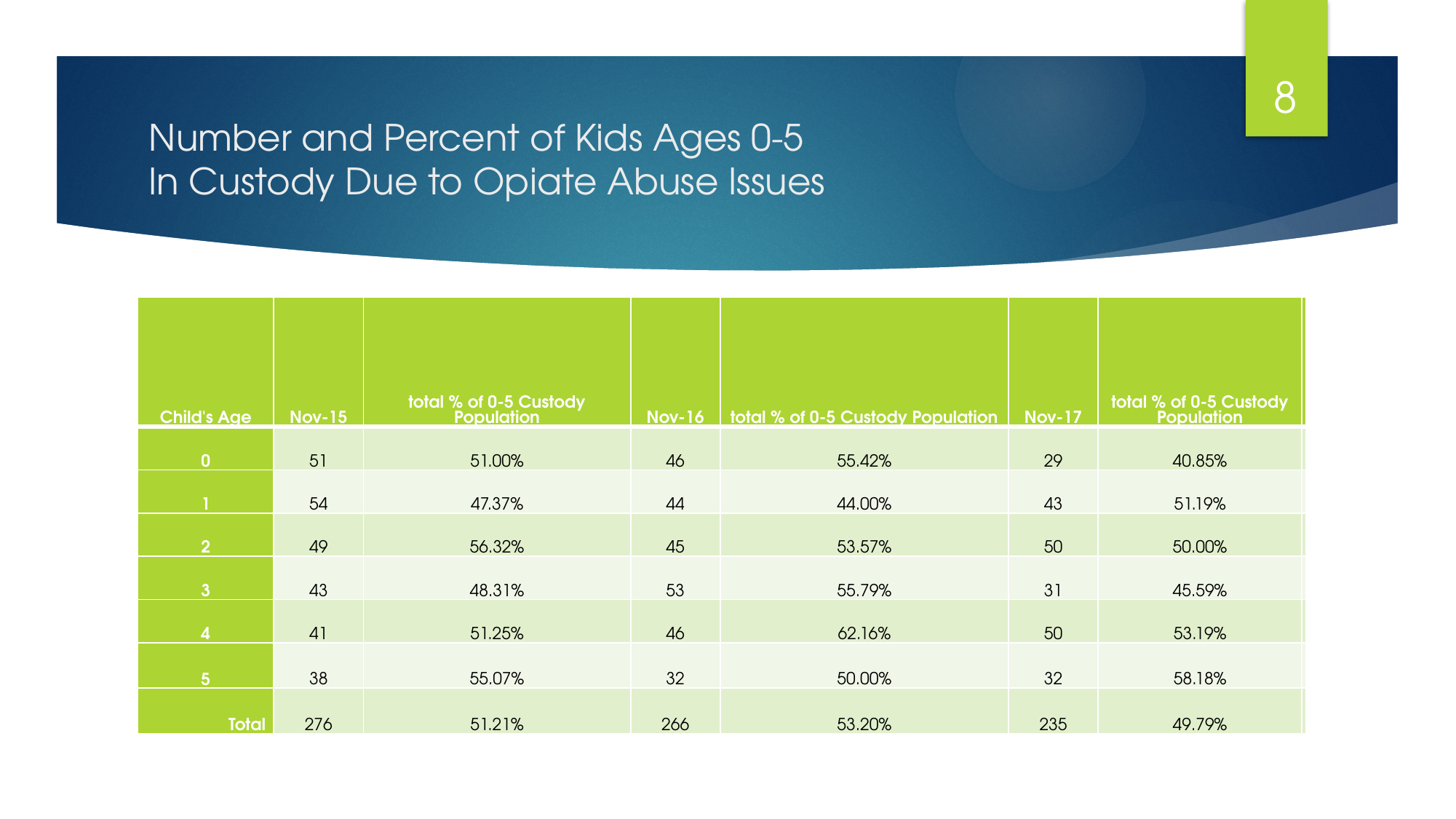

8
# Number and Percent of Kids Ages 0-5 In Custody Due to Opiate Abuse Issues
| Child's Age | Nov-15 | total % of 0-5 Custody Population | Nov-16 | total % of 0-5 Custody Population | Nov-17 | total % of 0-5 Custody Population |  |
| --- | --- | --- | --- | --- | --- | --- | --- |
| 0 | 51 | 51.00% | 46 | 55.42% | 29 | 40.85% |  |
| 1 | 54 | 47.37% | 44 | 44.00% | 43 | 51.19% |  |
| 2 | 49 | 56.32% | 45 | 53.57% | 50 | 50.00% |  |
| 3 | 43 | 48.31% | 53 | 55.79% | 31 | 45.59% |  |
| 4 | 41 | 51.25% | 46 | 62.16% | 50 | 53.19% |  |
| 5 | 38 | 55.07% | 32 | 50.00% | 32 | 58.18% |  |
| Total | 276 | 51.21% | 266 | 53.20% | 235 | 49.79% |  |